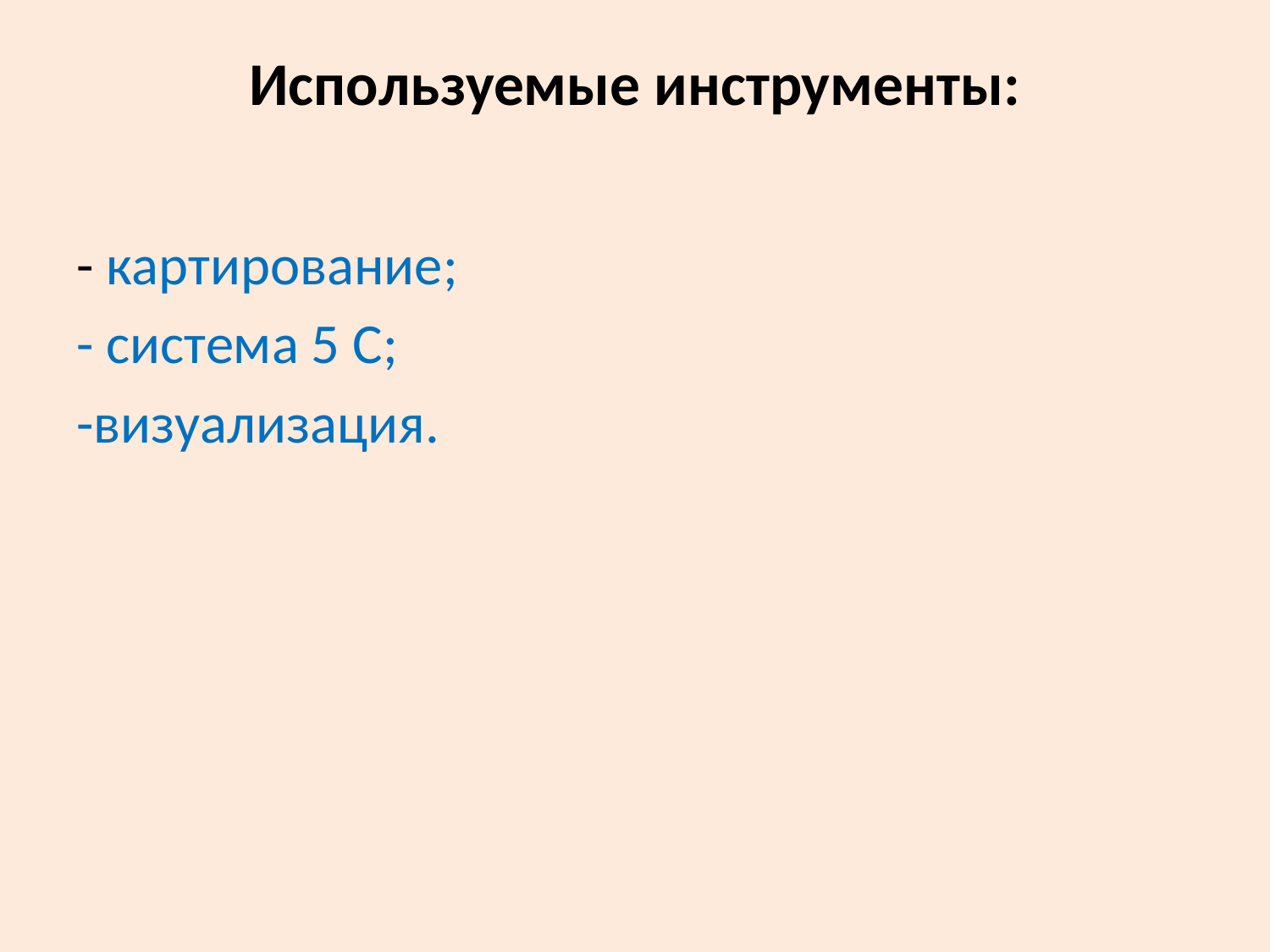

# Используемые инструменты:
- картирование;
- система 5 С;
-визуализация.